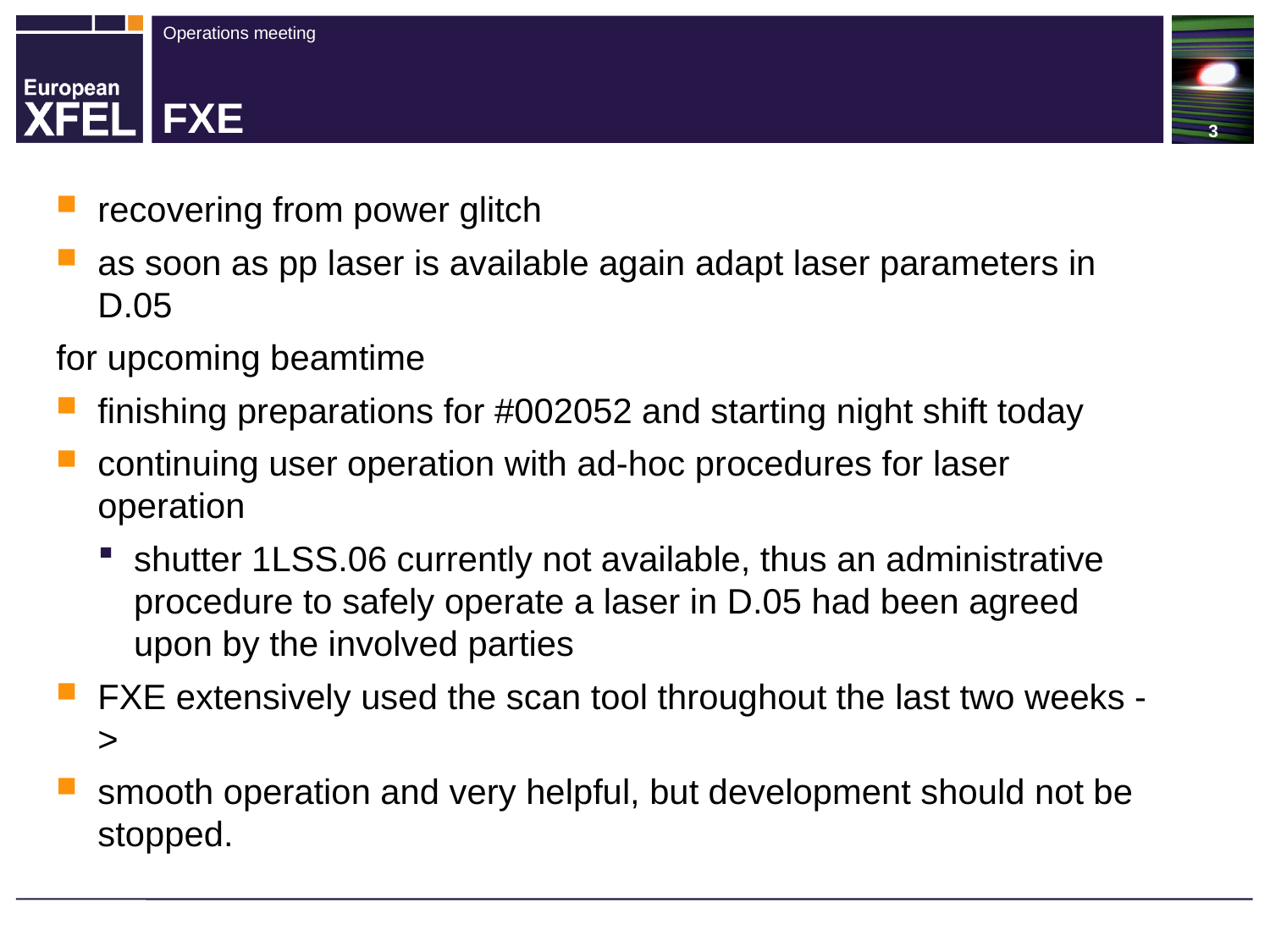

# FXE
recovering from power glitch
as soon as pp laser is available again adapt laser parameters in D.05
for upcoming beamtime
finishing preparations for #002052 and starting night shift today
continuing user operation with ad-hoc procedures for laser operation
shutter 1LSS.06 currently not available, thus an administrative procedure to safely operate a laser in D.05 had been agreed upon by the involved parties
FXE extensively used the scan tool throughout the last two weeks ->
smooth operation and very helpful, but development should not be stopped.